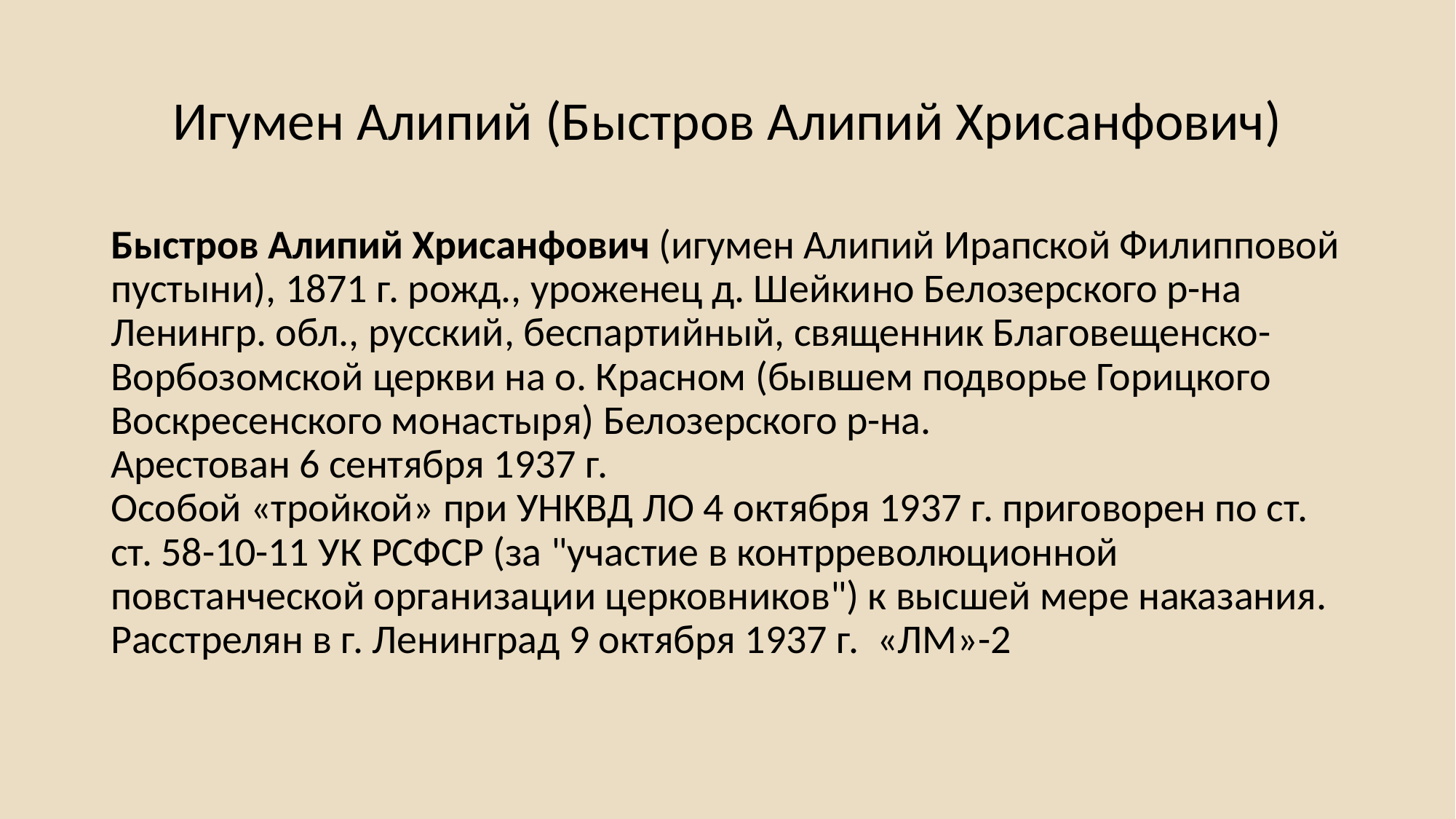

# Игумен Алипий (Быстров Алипий Хрисанфович)
Быстров Алипий Хрисанфович (игумен Алипий Ирапской Филипповой пустыни), 1871 г. рожд., уроженец д. Шейкино Белозерского р-на Ленингр. обл., русский, беспартийный, священник Благовещенско-Ворбозомской церкви на о. Красном (бывшем подворье Горицкого Воскресенского монастыря) Белозерского р-на.
Арестован 6 сентября 1937 г.
Особой «тройкой» при УНКВД ЛО 4 октября 1937 г. приговорен по ст. ст. 58-10-11 УК РСФСР (за "участие в контрреволюционной повстанческой организации церковников") к высшей мере наказания.
Расстрелян в г. Ленинград 9 октября 1937 г.  «ЛМ»-2